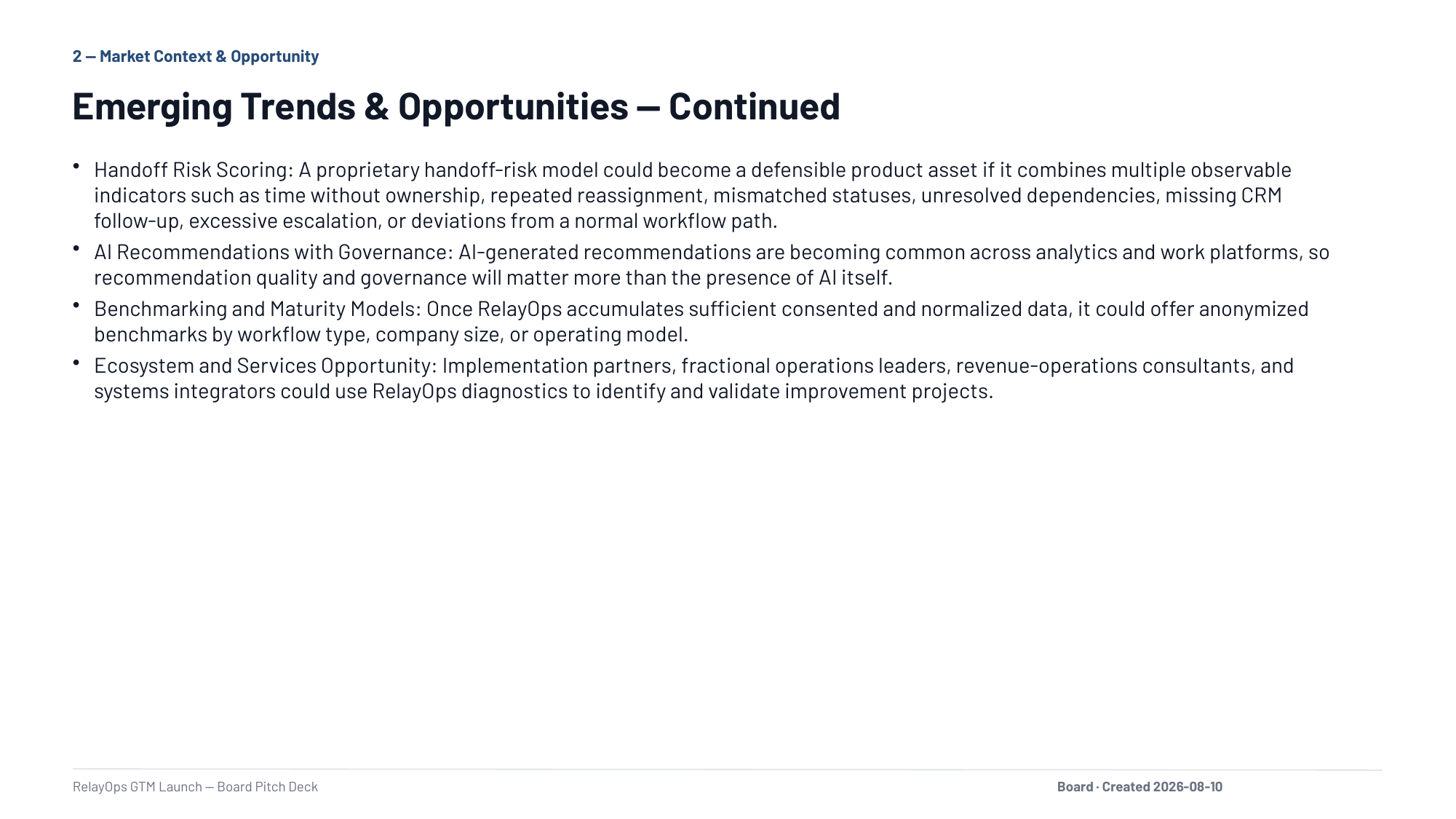

2 — Market Context & Opportunity
Emerging Trends & Opportunities — Continued
Handoff Risk Scoring: A proprietary handoff-risk model could become a defensible product asset if it combines multiple observable indicators such as time without ownership, repeated reassignment, mismatched statuses, unresolved dependencies, missing CRM follow-up, excessive escalation, or deviations from a normal workflow path.
AI Recommendations with Governance: AI-generated recommendations are becoming common across analytics and work platforms, so recommendation quality and governance will matter more than the presence of AI itself.
Benchmarking and Maturity Models: Once RelayOps accumulates sufficient consented and normalized data, it could offer anonymized benchmarks by workflow type, company size, or operating model.
Ecosystem and Services Opportunity: Implementation partners, fractional operations leaders, revenue-operations consultants, and systems integrators could use RelayOps diagnostics to identify and validate improvement projects.

RelayOps GTM Launch — Board Pitch Deck
Board · Created 2026-08-10